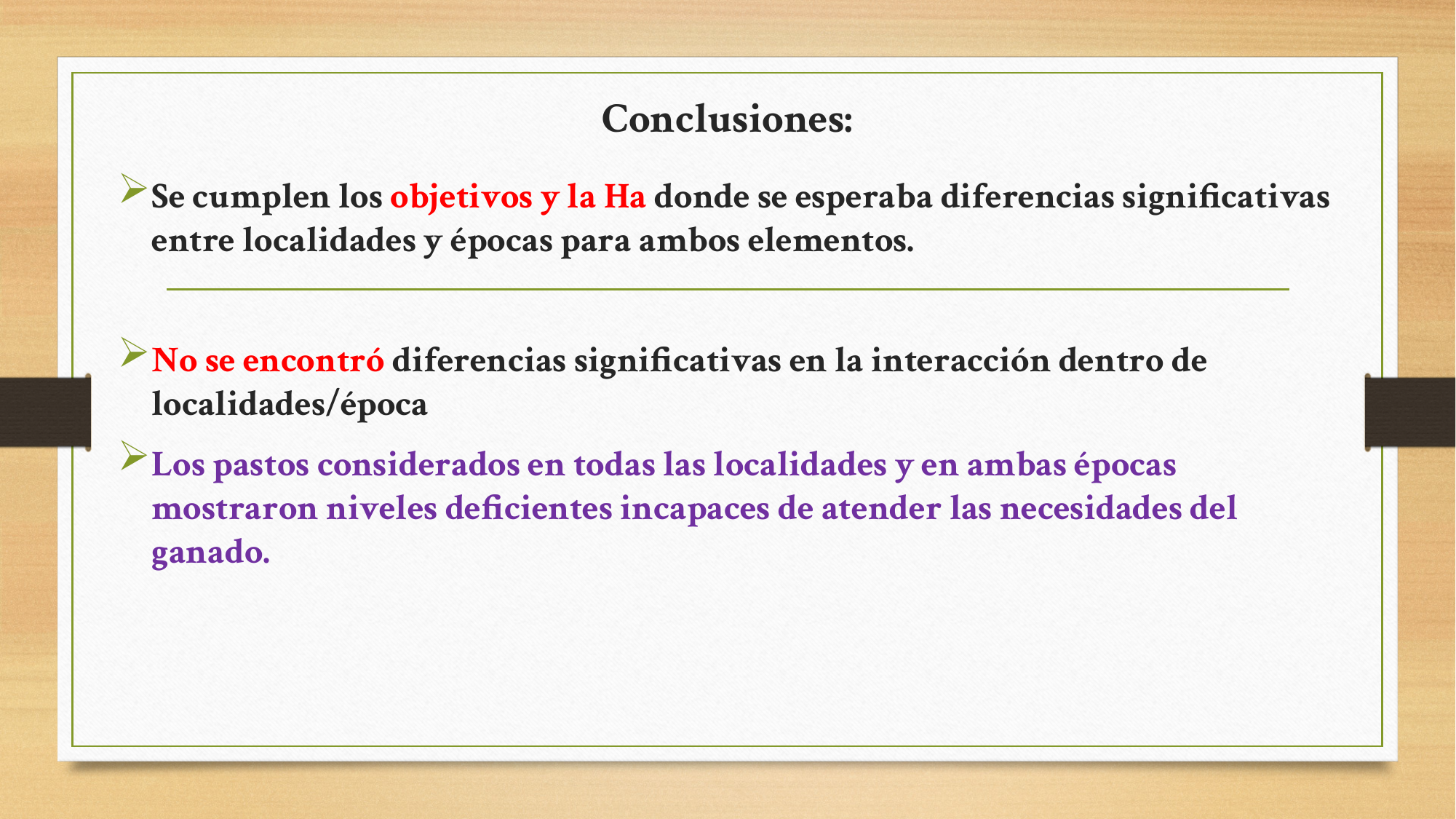

# Conclusiones:
Se cumplen los objetivos y la Ha donde se esperaba diferencias significativas entre localidades y épocas para ambos elementos.

No se encontró diferencias significativas en la interacción dentro de localidades/época
Los pastos considerados en todas las localidades y en ambas épocas mostraron niveles deficientes incapaces de atender las necesidades del ganado.